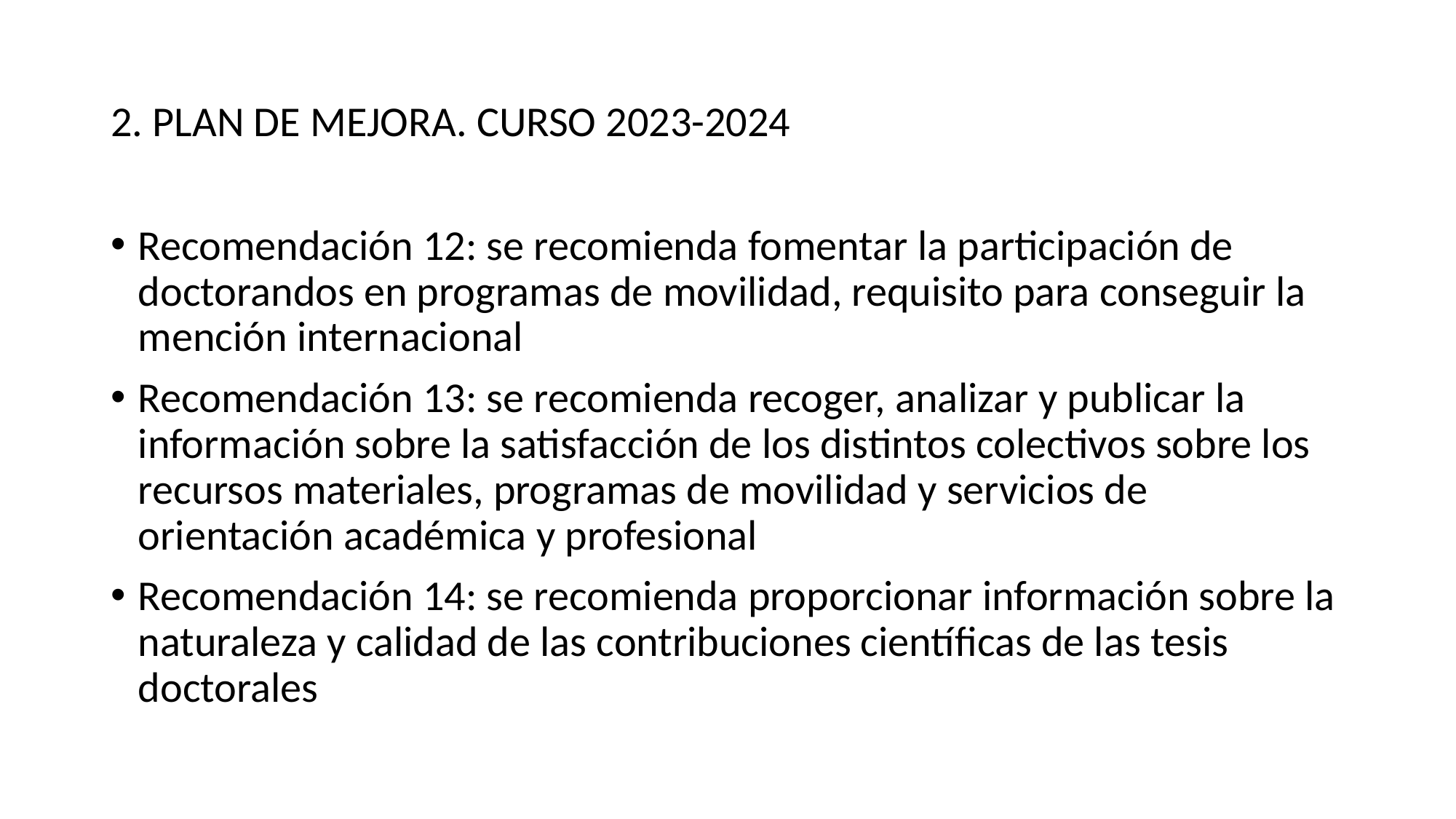

# 2. PLAN DE MEJORA. CURSO 2023-2024
Recomendación 12: se recomienda fomentar la participación de doctorandos en programas de movilidad, requisito para conseguir la mención internacional
Recomendación 13: se recomienda recoger, analizar y publicar la información sobre la satisfacción de los distintos colectivos sobre los recursos materiales, programas de movilidad y servicios de orientación académica y profesional
Recomendación 14: se recomienda proporcionar información sobre la naturaleza y calidad de las contribuciones científicas de las tesis doctorales